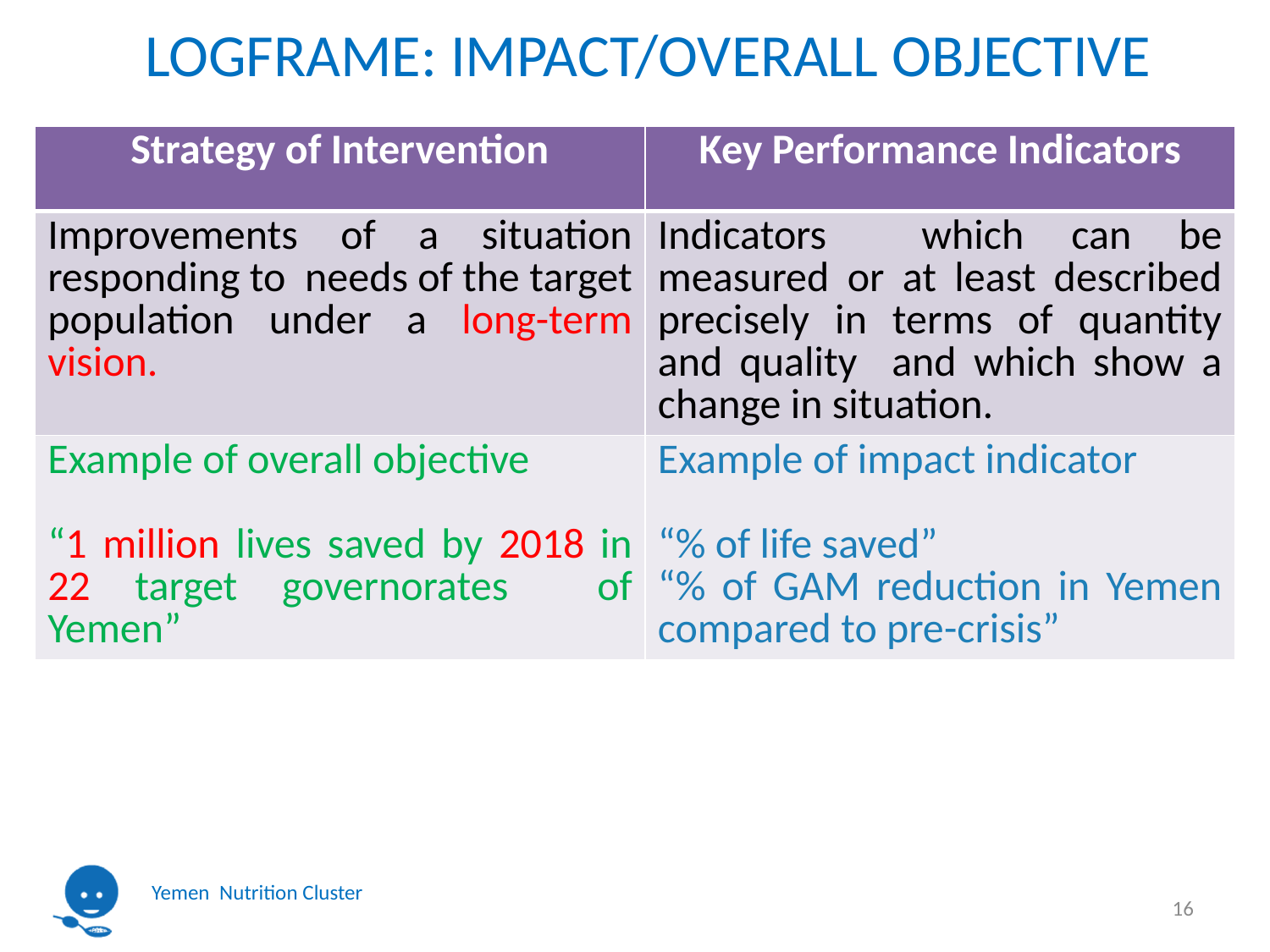

# LOGFRAME: IMPACT/OVERALL OBJECTIVE
| Strategy of Intervention | Key Performance Indicators |
| --- | --- |
| Improvements of a situation responding to needs of the target population under a long-term vision. | Indicators which can be measured or at least described precisely in terms of quantity and quality and which show a change in situation. |
| Example of overall objective “1 million lives saved by 2018 in 22 target governorates of Yemen” | Example of impact indicator “% of life saved” “% of GAM reduction in Yemen compared to pre-crisis” |
16